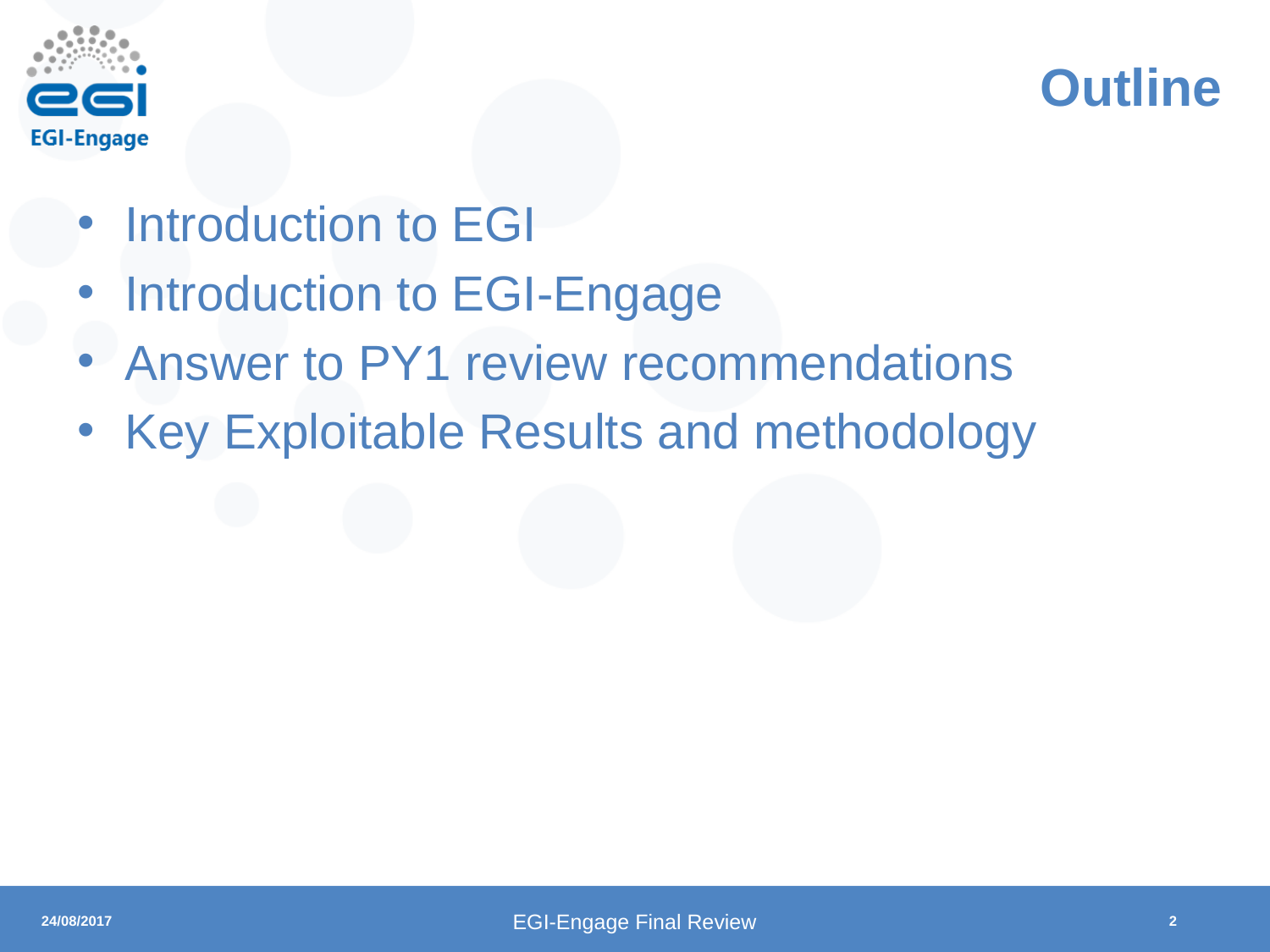

# Outline
Introduction to EGI
Introduction to EGI-Engage
Answer to PY1 review recommendations
Key Exploitable Results and methodology

EGI-Engage Final Review